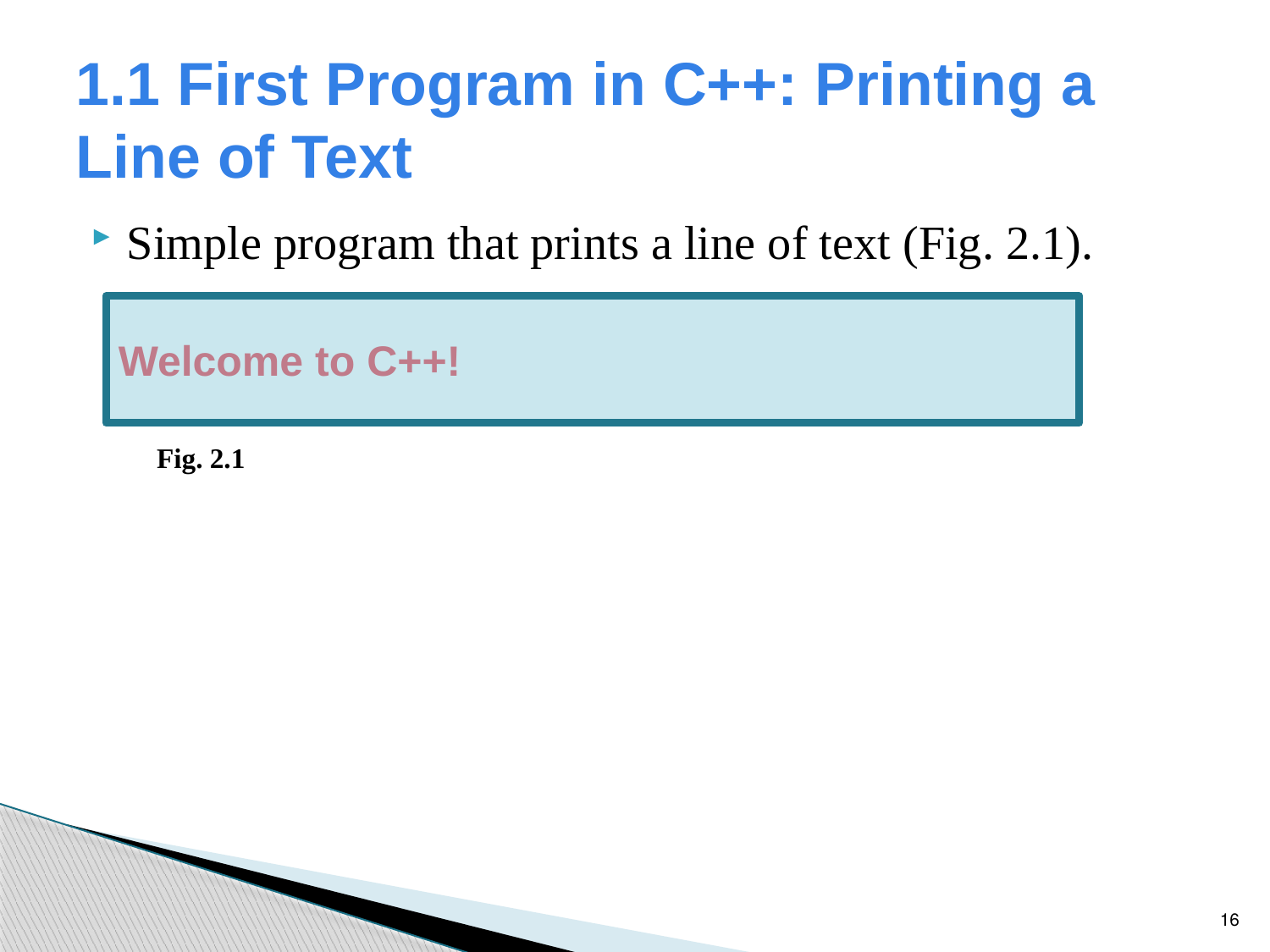

# 1.1 First Program in C++: Printing a Line of Text
Simple program that prints a line of text (Fig. 2.1).
Welcome to C++!
Fig. 2.1
16